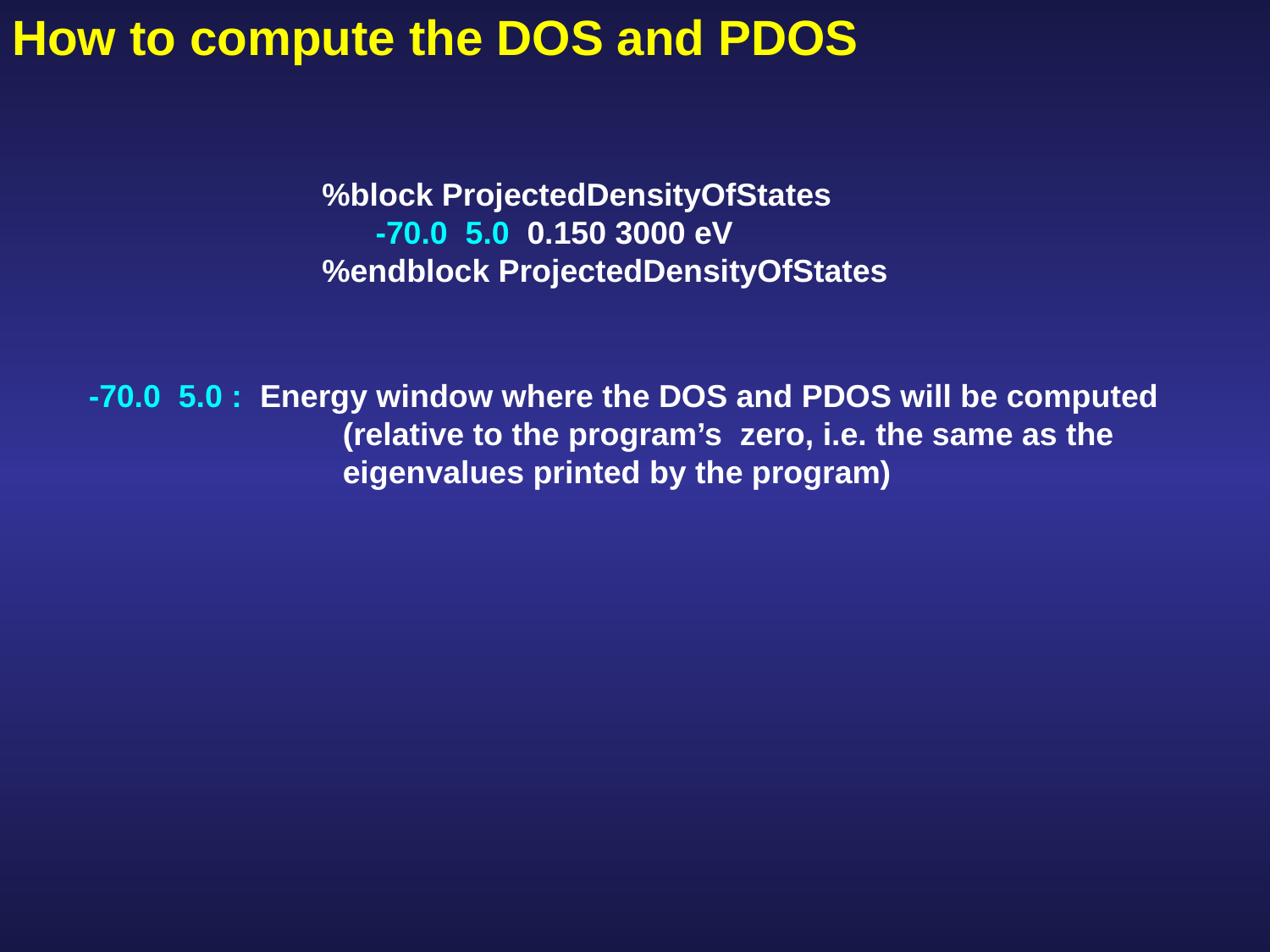

How to compute the DOS and PDOS
%block ProjectedDensityOfStates
      -70.0  5.0  0.150 3000 eV
%endblock ProjectedDensityOfStates
-70.0  5.0 :  Energy window where the DOS and PDOS will be computed 		(relative to the program’s  zero, i.e. the same as the 		eigenvalues printed by the program)